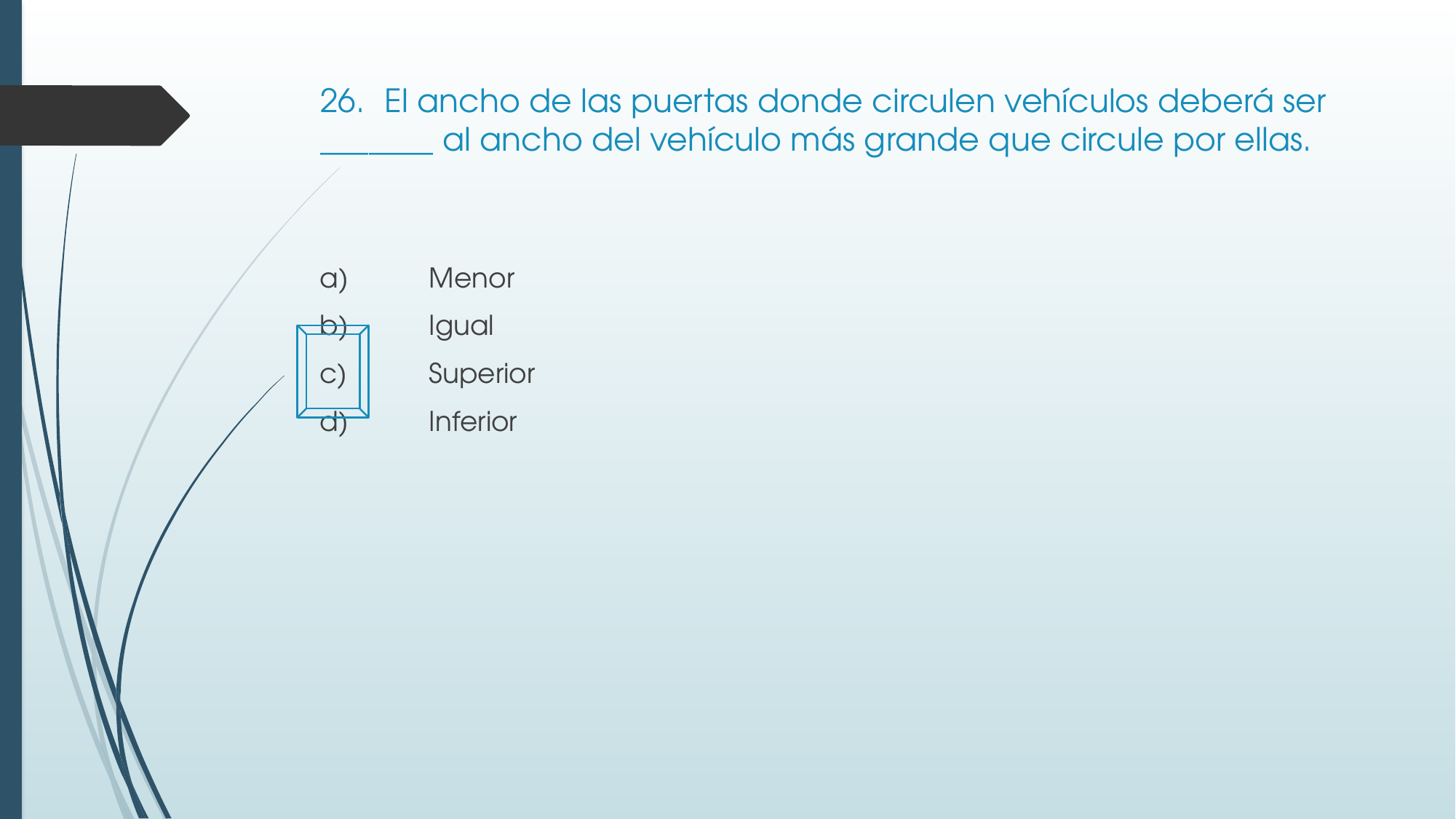

# 26.	El ancho de las puertas donde circulen vehículos deberá ser _______ al ancho del vehículo más grande que circule por ellas.
a)	Menor
b)	Igual
c)	Superior
d)	Inferior